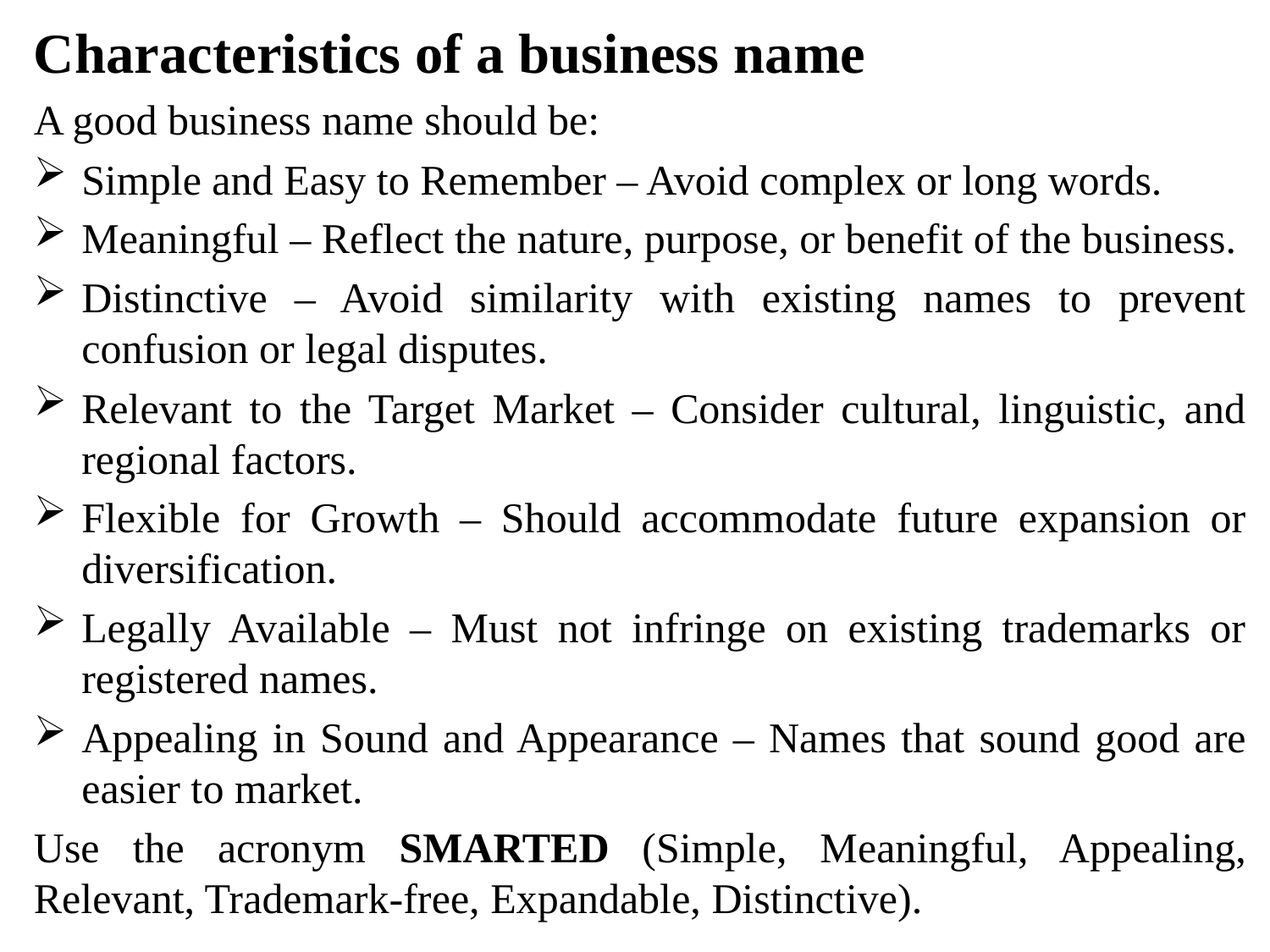

Characteristics of a business name
A good business name should be:
Simple and Easy to Remember – Avoid complex or long words.
Meaningful – Reflect the nature, purpose, or benefit of the business.
Distinctive – Avoid similarity with existing names to prevent confusion or legal disputes.
Relevant to the Target Market – Consider cultural, linguistic, and regional factors.
Flexible for Growth – Should accommodate future expansion or diversification.
Legally Available – Must not infringe on existing trademarks or registered names.
Appealing in Sound and Appearance – Names that sound good are easier to market.
Use the acronym SMARTED (Simple, Meaningful, Appealing, Relevant, Trademark-free, Expandable, Distinctive).